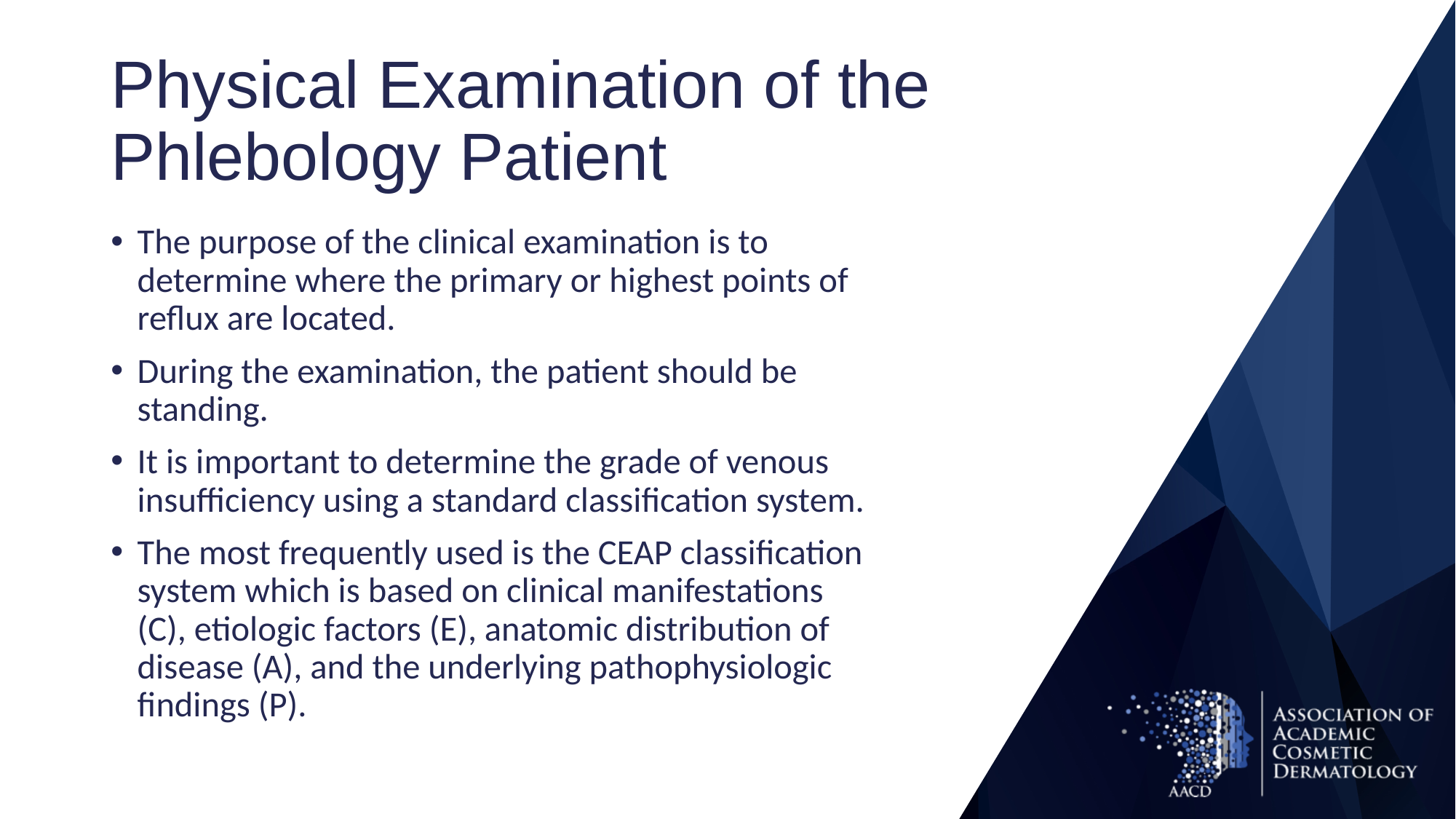

# Physical Examination of the Phlebology Patient
The purpose of the clinical examination is to determine where the primary or highest points of reflux are located.
During the examination, the patient should be standing.
It is important to determine the grade of venous insufficiency using a standard classification system.
The most frequently used is the CEAP classification system which is based on clinical manifestations (C), etiologic factors (E), anatomic distribution of disease (A), and the underlying pathophysiologic findings (P).